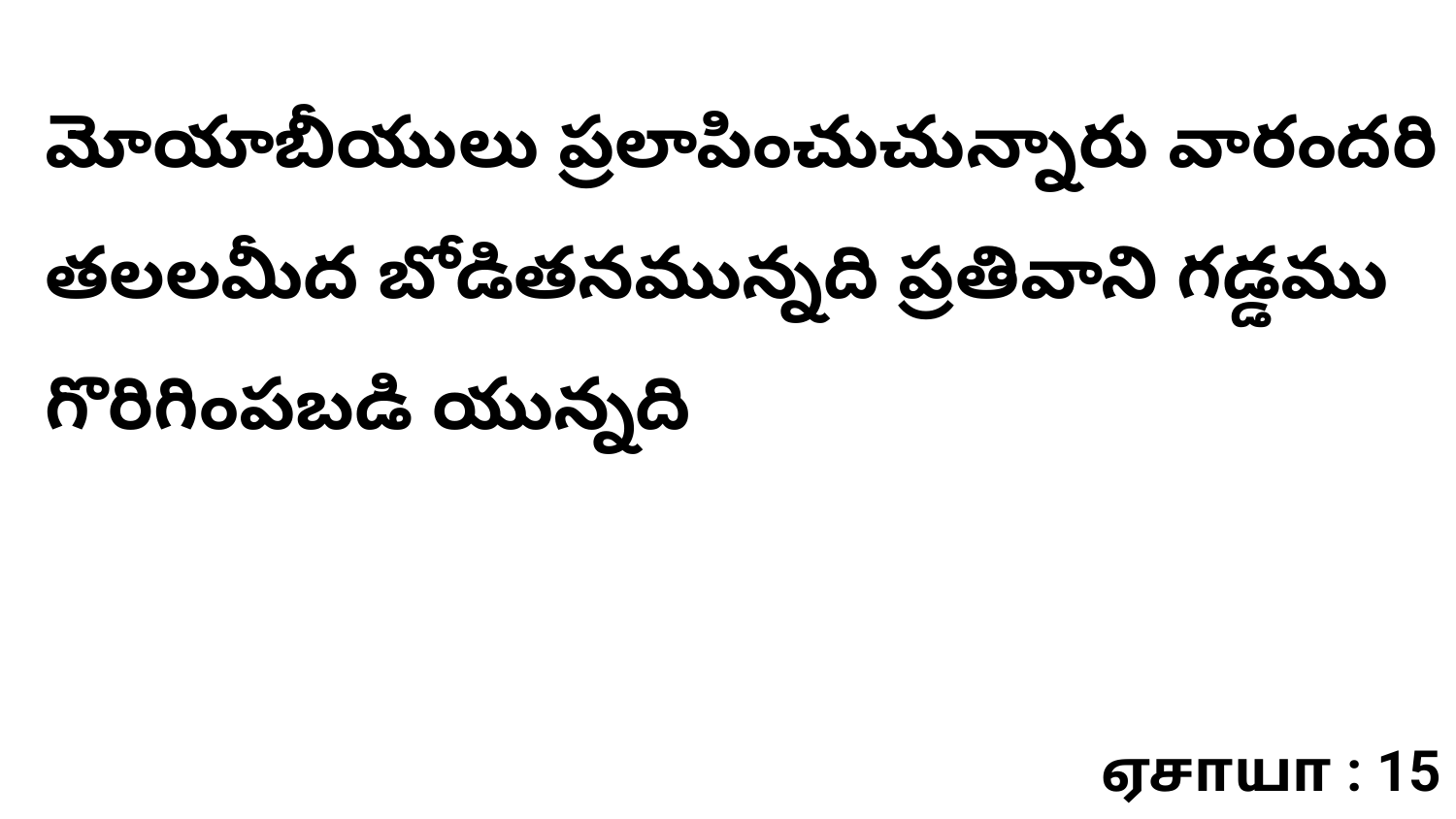

మోయాబీయులు ప్రలాపించుచున్నారు వారందరి తలలమీద బోడితనమున్నది ప్రతివాని గడ్డము గొరిగింపబడి యున్నది
ஏசாயா : 15